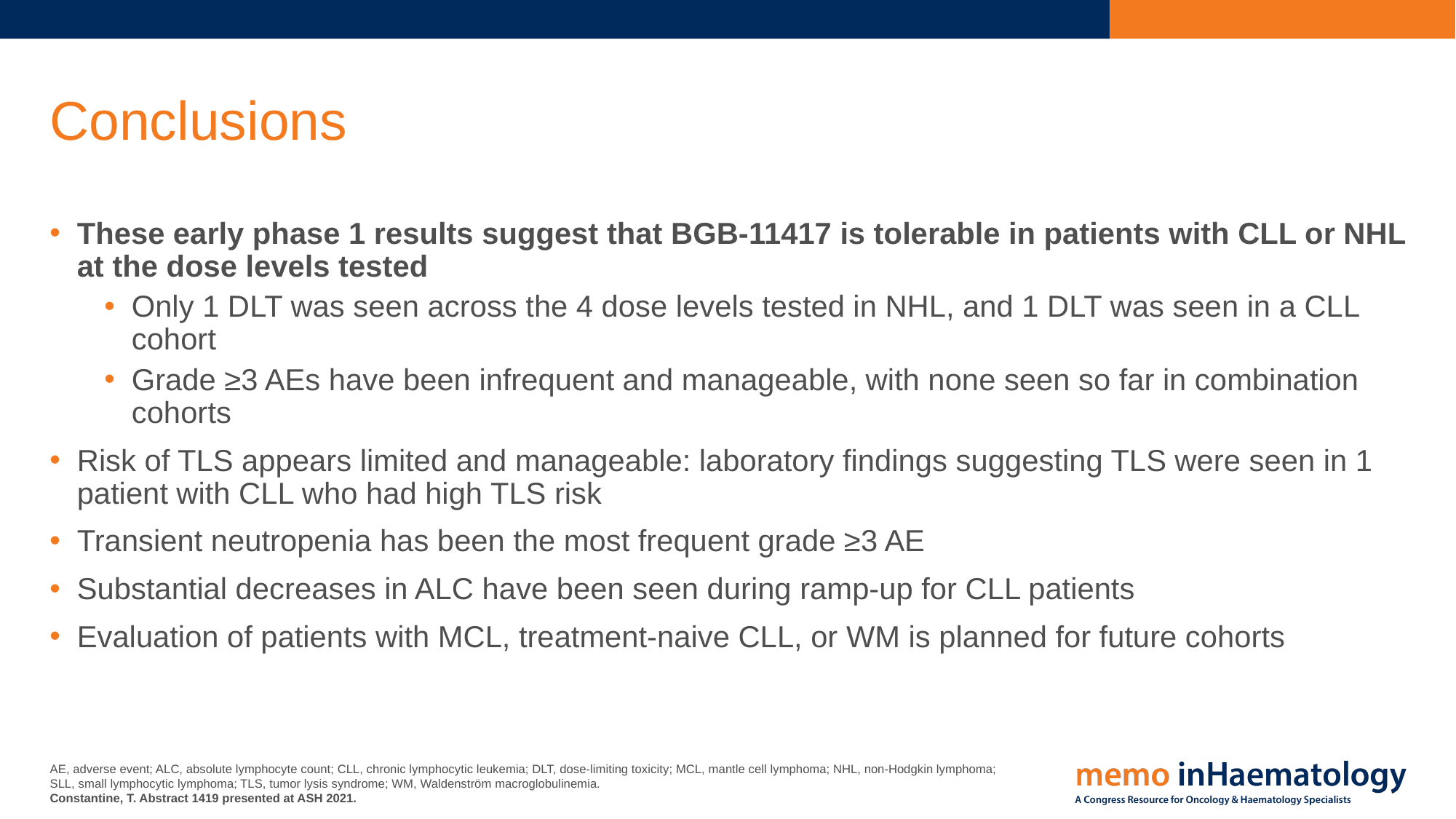

# Conclusions
These early phase 1 results suggest that BGB-11417 is tolerable in patients with CLL or NHL at the dose levels tested
Only 1 DLT was seen across the 4 dose levels tested in NHL, and 1 DLT was seen in a CLL cohort
Grade ≥3 AEs have been infrequent and manageable, with none seen so far in combination cohorts
Risk of TLS appears limited and manageable: laboratory findings suggesting TLS were seen in 1 patient with CLL who had high TLS risk
Transient neutropenia has been the most frequent grade ≥3 AE
Substantial decreases in ALC have been seen during ramp-up for CLL patients
Evaluation of patients with MCL, treatment-naive CLL, or WM is planned for future cohorts

AE, adverse event; ALC, absolute lymphocyte count; CLL, chronic lymphocytic leukemia; DLT, dose-limiting toxicity; MCL, mantle cell lymphoma; NHL, non-Hodgkin lymphoma; SLL, small lymphocytic lymphoma; TLS, tumor lysis syndrome; WM, Waldenström macroglobulinemia.
Constantine, T. Abstract 1419 presented at ASH 2021.